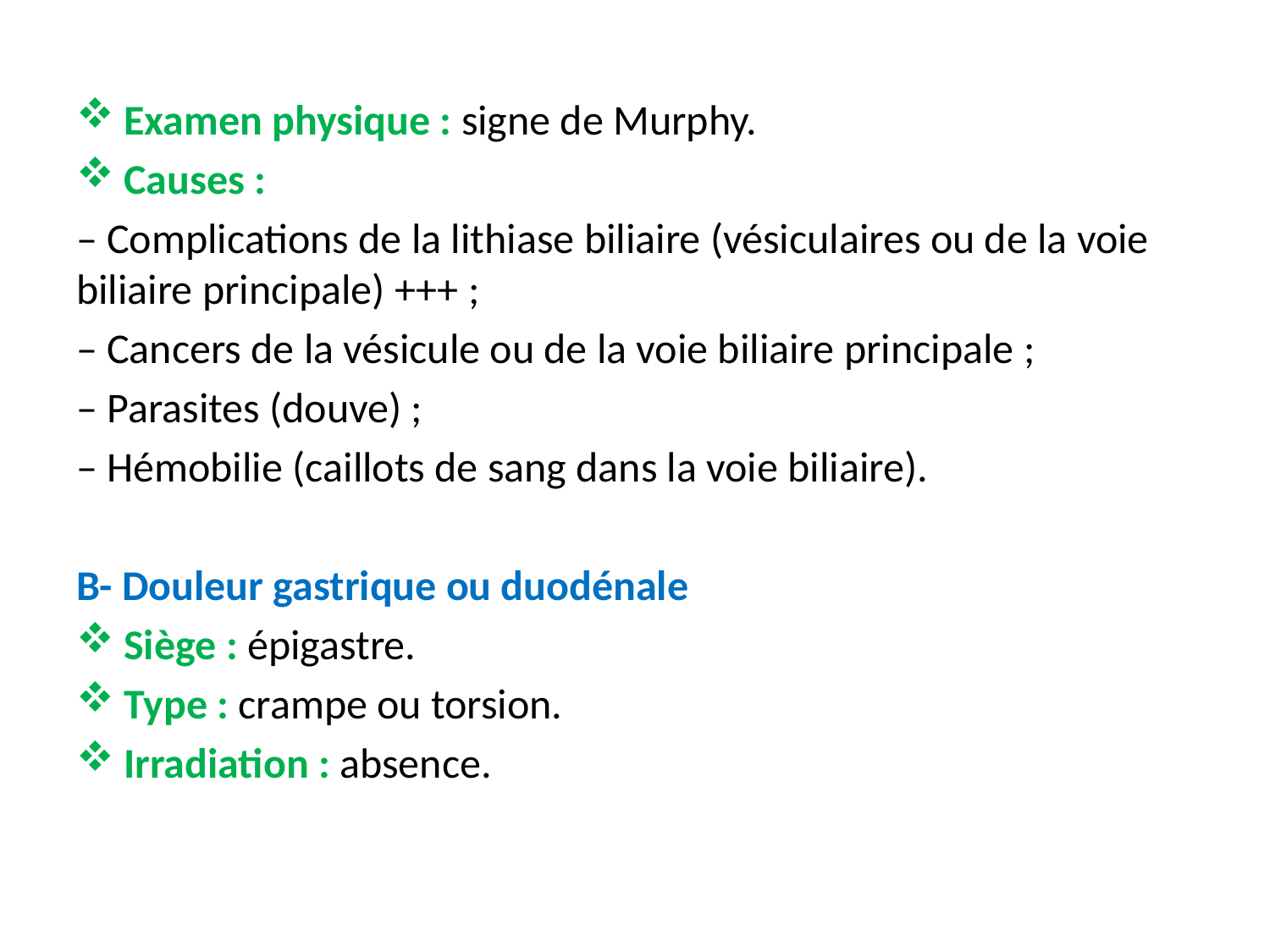

Examen physique : signe de Murphy.
Causes :
– Complications de la lithiase biliaire (vésiculaires ou de la voie biliaire principale) +++ ;
– Cancers de la vésicule ou de la voie biliaire principale ;
– Parasites (douve) ;
– Hémobilie (caillots de sang dans la voie biliaire).

B- Douleur gastrique ou duodénale
Siège : épigastre.
Type : crampe ou torsion.
Irradiation : absence.